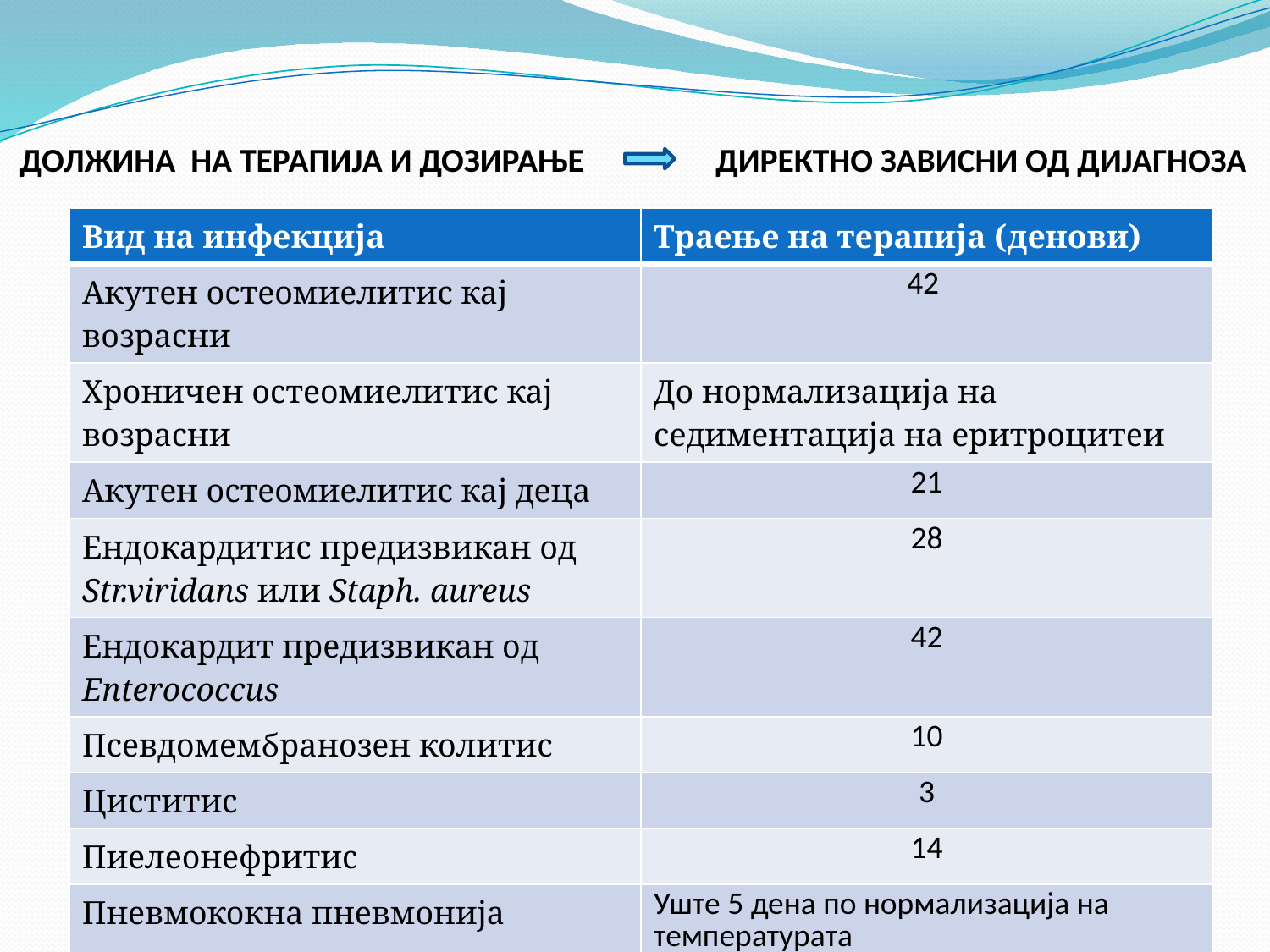

# ДОЛЖИНА  НА ТЕРАПИЈА И ДОЗИРАЊЕ	        ДИРЕКТНО ЗАВИСНИ ОД ДИЈАГНОЗА

| Вид на инфекција | Траење на терапија (денови) |
| --- | --- |
| Акутен остеомиелитис кај возрасни | 42 |
| Хроничен остеомиелитис кај возрасни | До нормализација на седиментација на еритроцитеи |
| Акутен остеомиелитис кај деца | 21 |
| Ендокардитис предизвикан од Str.viridans или Staph. aureus | 28 |
| Ендокардит предизвикан од Enterococcus | 42 |
| Псевдомембранозен колитис | 10 |
| Циститис | 3 |
| Пиелеонефритис | 14 |
| Пневмококна пневмонија | Уште 5 дена по нормализација на температурата |